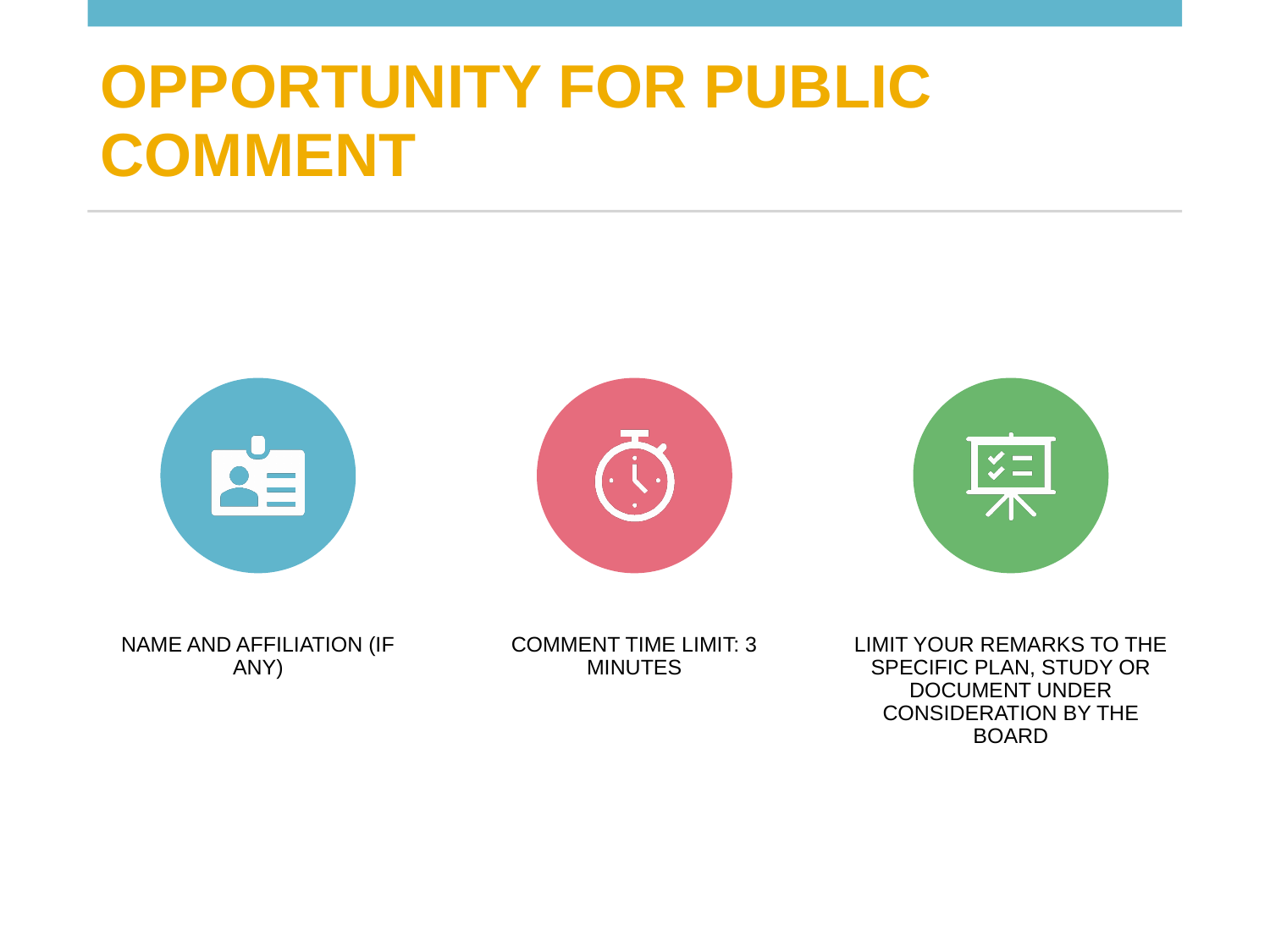

# OPPORTUNITY FOR PUBLIC COMMENT

Name and affiliation (if any)
Comment Time Limit: 3 minutes
Limit your remarks to the specific plan, study or document under consideration by the Board